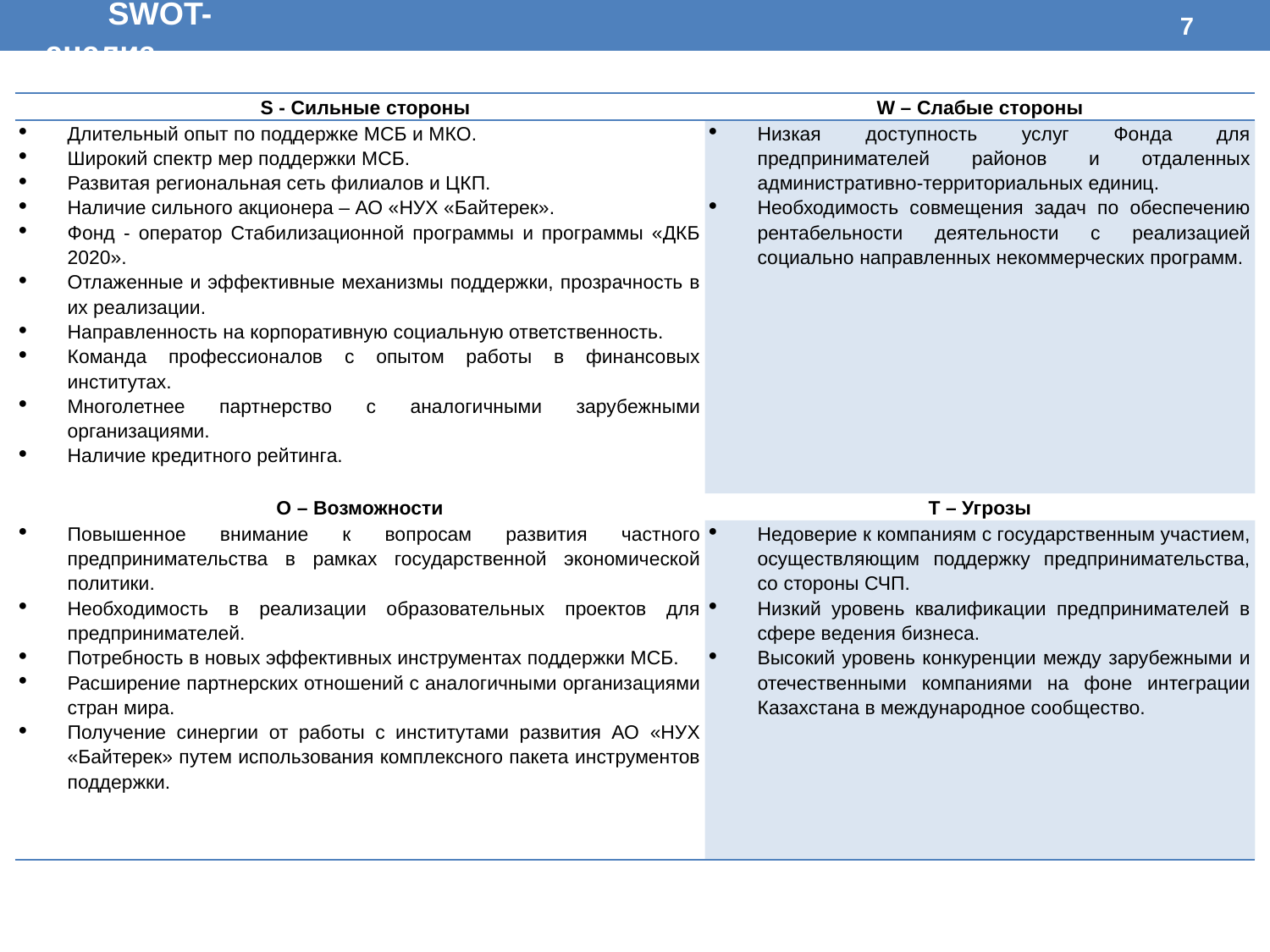

7
SWOT-анализ
| S - Сильные стороны | W – Слабые стороны |
| --- | --- |
| Длительный опыт по поддержке МСБ и МКО. Широкий спектр мер поддержки МСБ. Развитая региональная сеть филиалов и ЦКП. Наличие сильного акционера – АО «НУХ «Байтерек». Фонд - оператор Стабилизационной программы и программы «ДКБ 2020». Отлаженные и эффективные механизмы поддержки, прозрачность в их реализации. Направленность на корпоративную социальную ответственность. Команда профессионалов с опытом работы в финансовых институтах. Многолетнее партнерство с аналогичными зарубежными организациями. Наличие кредитного рейтинга. | Низкая доступность услуг Фонда для предпринимателей районов и отдаленных административно-территориальных единиц. Необходимость совмещения задач по обеспечению рентабельности деятельности с реализацией социально направленных некоммерческих программ. |
| O – Возможности | Т – Угрозы |
| Повышенное внимание к вопросам развития частного предпринимательства в рамках государственной экономической политики. Необходимость в реализации образовательных проектов для предпринимателей. Потребность в новых эффективных инструментах поддержки МСБ. Расширение партнерских отношений с аналогичными организациями стран мира. Получение синергии от работы с институтами развития АО «НУХ «Байтерек» путем использования комплексного пакета инструментов поддержки. | Недоверие к компаниям с государственным участием, осуществляющим поддержку предпринимательства, со стороны СЧП. Низкий уровень квалификации предпринимателей в сфере ведения бизнеса. Высокий уровень конкуренции между зарубежными и отечественными компаниями на фоне интеграции Казахстана в международное сообщество. |